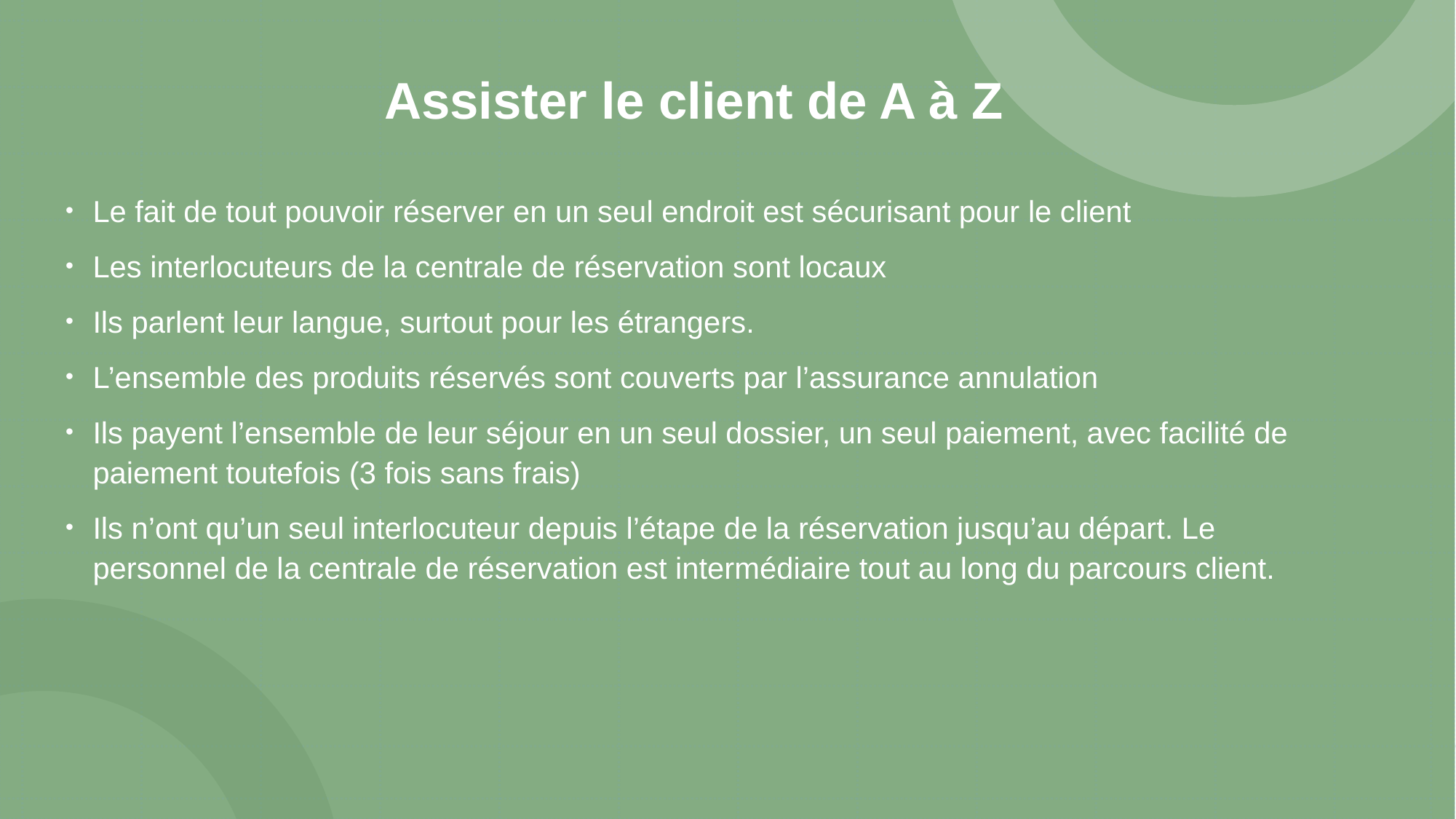

# Assister le client de A à Z
Le fait de tout pouvoir réserver en un seul endroit est sécurisant pour le client
Les interlocuteurs de la centrale de réservation sont locaux
Ils parlent leur langue, surtout pour les étrangers.
L’ensemble des produits réservés sont couverts par l’assurance annulation
Ils payent l’ensemble de leur séjour en un seul dossier, un seul paiement, avec facilité de paiement toutefois (3 fois sans frais)
Ils n’ont qu’un seul interlocuteur depuis l’étape de la réservation jusqu’au départ. Le personnel de la centrale de réservation est intermédiaire tout au long du parcours client.